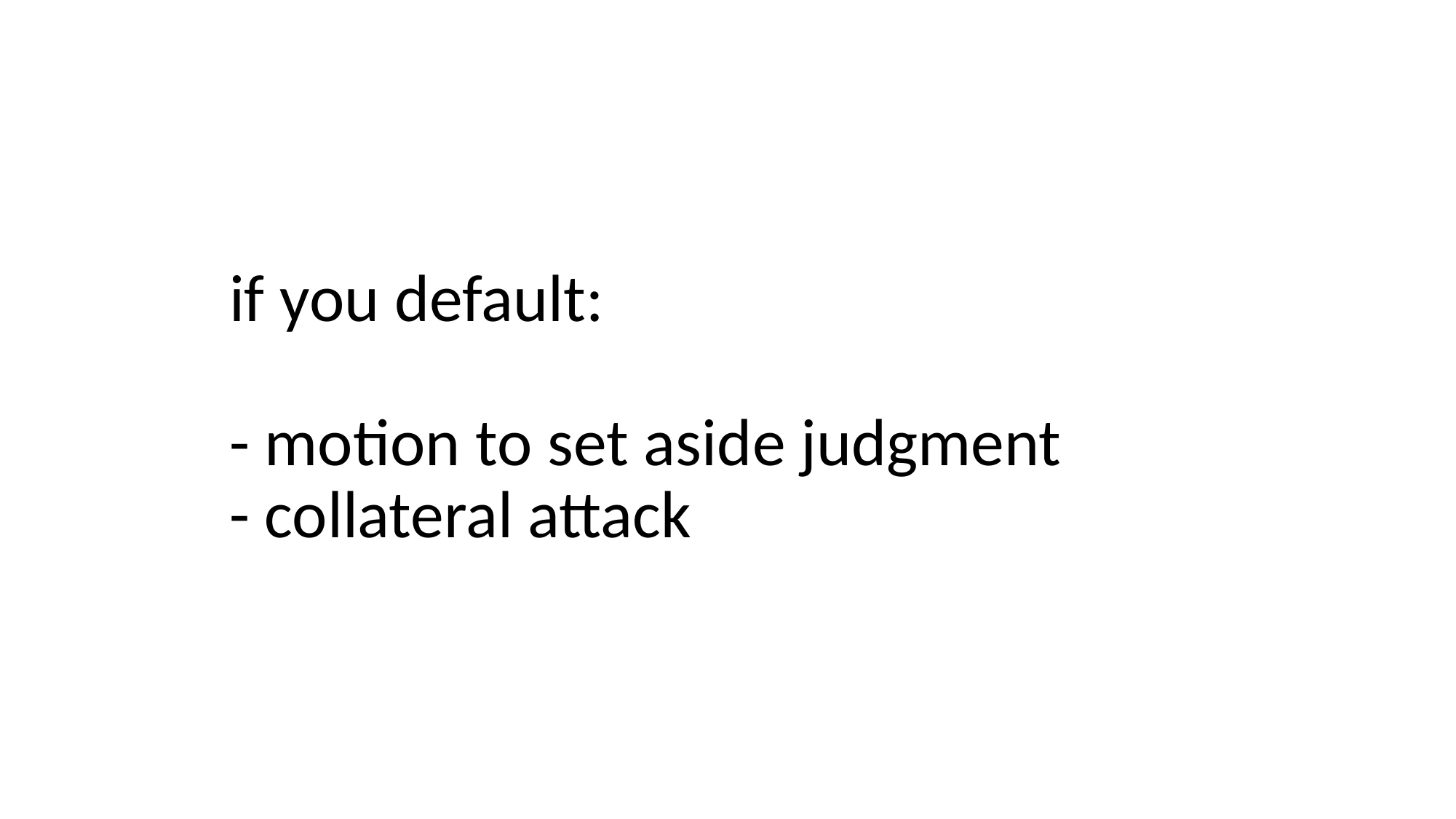

# if you default: - motion to set aside judgment - collateral attack